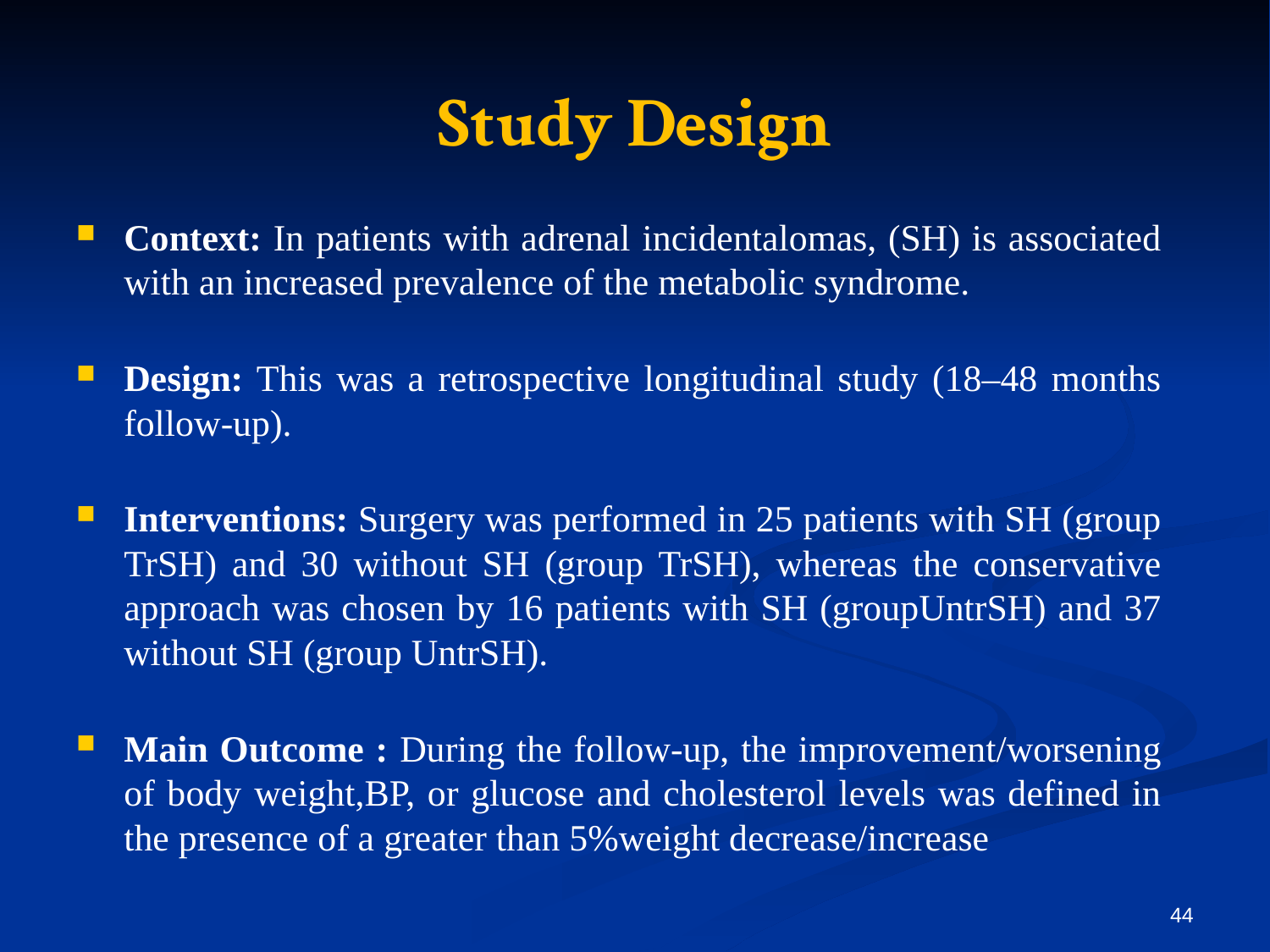

# Study Design
Context: In patients with adrenal incidentalomas, (SH) is associated with an increased prevalence of the metabolic syndrome.

Design: This was a retrospective longitudinal study (18–48 months follow-up).

Interventions: Surgery was performed in 25 patients with SH (group TrSH) and 30 without SH (group TrSH), whereas the conservative approach was chosen by 16 patients with SH (groupUntrSH) and 37 without SH (group UntrSH).

Main Outcome : During the follow-up, the improvement/worsening of body weight,BP, or glucose and cholesterol levels was defined in the presence of a greater than 5%weight decrease/increase
44